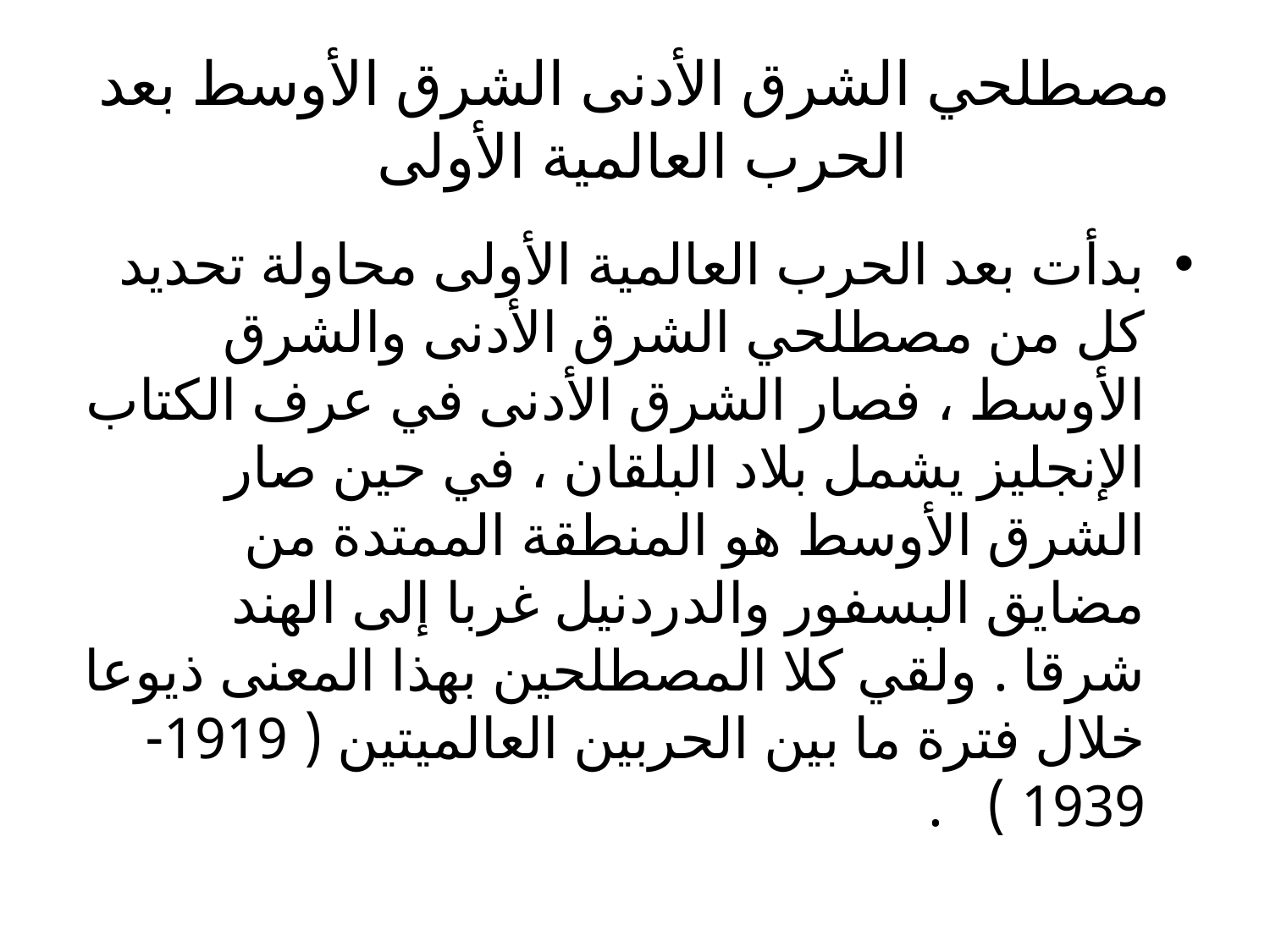

# مصطلحي الشرق الأدنى الشرق الأوسط بعد الحرب العالمية الأولى
بدأت بعد الحرب العالمية الأولى محاولة تحديد كل من مصطلحي الشرق الأدنى والشرق الأوسط ، فصار الشرق الأدنى في عرف الكتاب الإنجليز يشمل بلاد البلقان ، في حين صار الشرق الأوسط هو المنطقة الممتدة من مضايق البسفور والدردنيل غربا إلى الهند شرقا . ولقي كلا المصطلحين بهذا المعنى ذيوعا خلال فترة ما بين الحربين العالميتين ( 1919- 1939 )   .